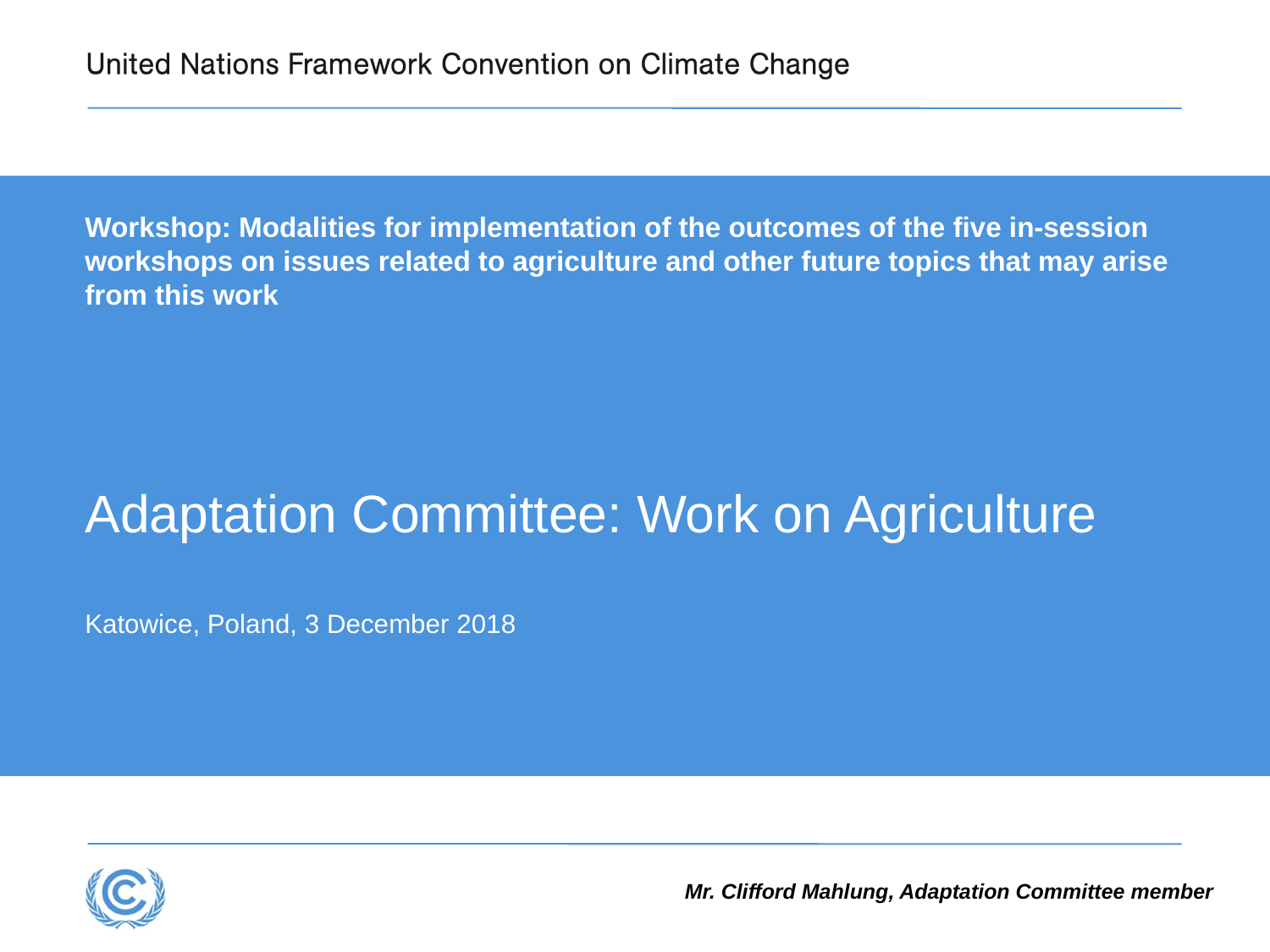

# Workshop: Modalities for implementation of the outcomes of the five in-session workshops on issues related to agriculture and other future topics that may arise from this work Adaptation Committee: Work on Agriculture
Katowice, Poland, 3 December 2018
Mr. Clifford Mahlung, Adaptation Committee member